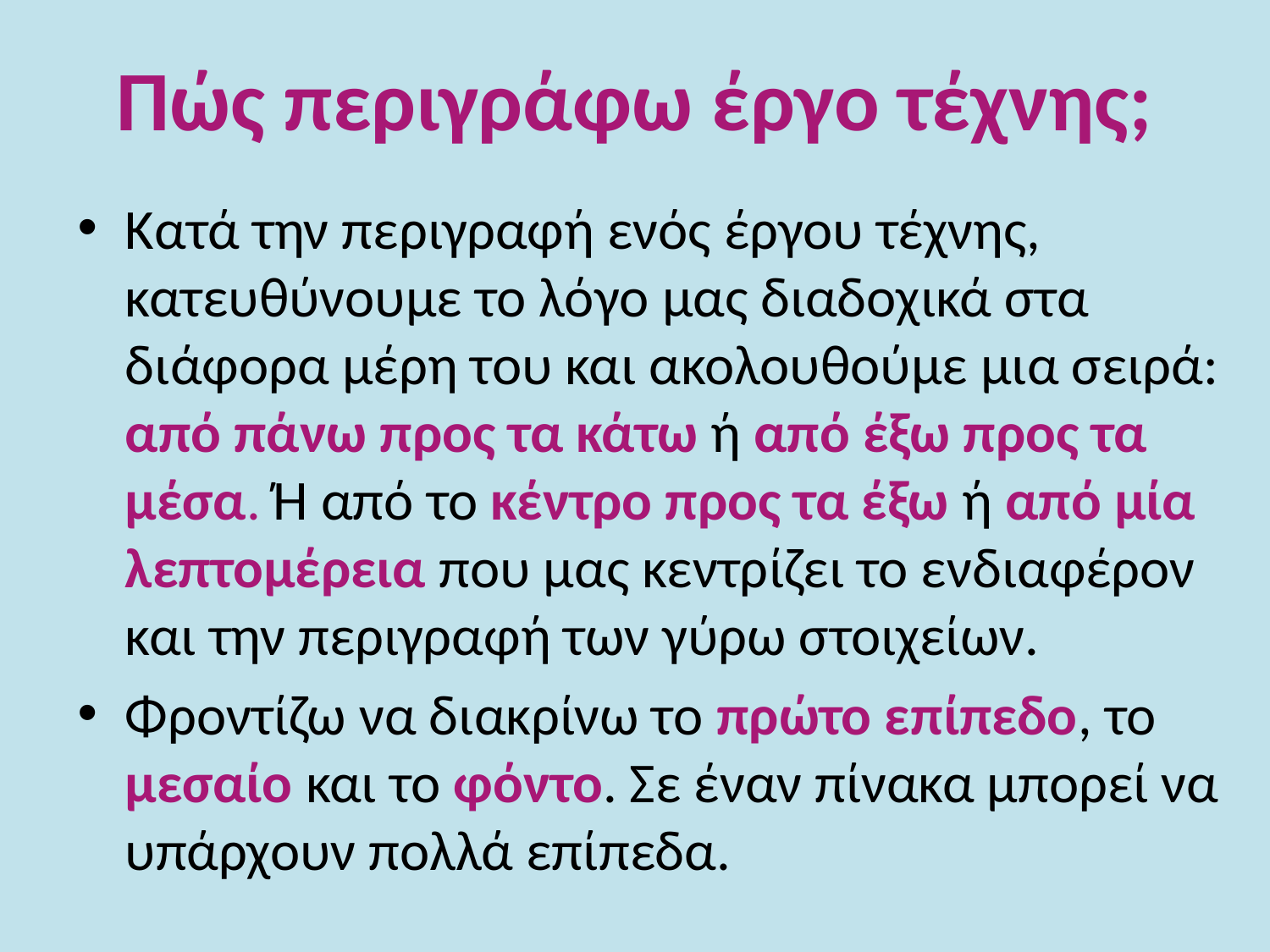

# Πώς περιγράφω έργο τέχνης;
Κατά την περιγραφή ενός έργου τέχνης, κατευθύνουμε το λόγο μας διαδοχικά στα διάφορα μέρη του και ακολουθούμε μια σειρά: από πάνω προς τα κάτω ή από έξω προς τα μέσα. Ή από το κέντρο προς τα έξω ή από μία λεπτομέρεια που μας κεντρίζει το ενδιαφέρον και την περιγραφή των γύρω στοιχείων.
Φροντίζω να διακρίνω το πρώτο επίπεδο, το μεσαίο και το φόντο. Σε έναν πίνακα μπορεί να υπάρχουν πολλά επίπεδα.